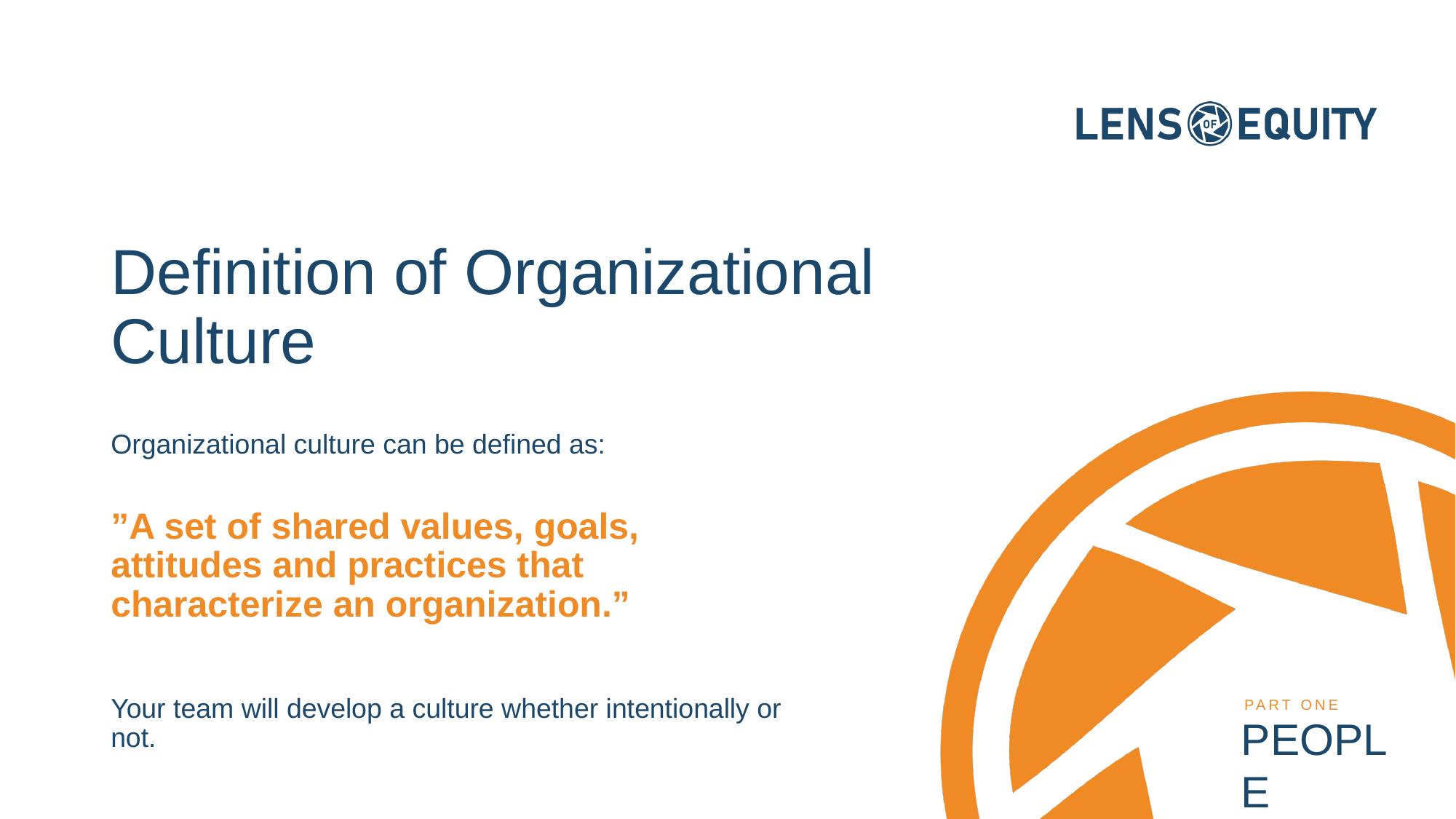

# Definition of Organizational Culture
Organizational culture can be defined as:
”A set of shared values, goals, attitudes and practices that characterize an organization.”

Your team will develop a culture whether intentionally or not.